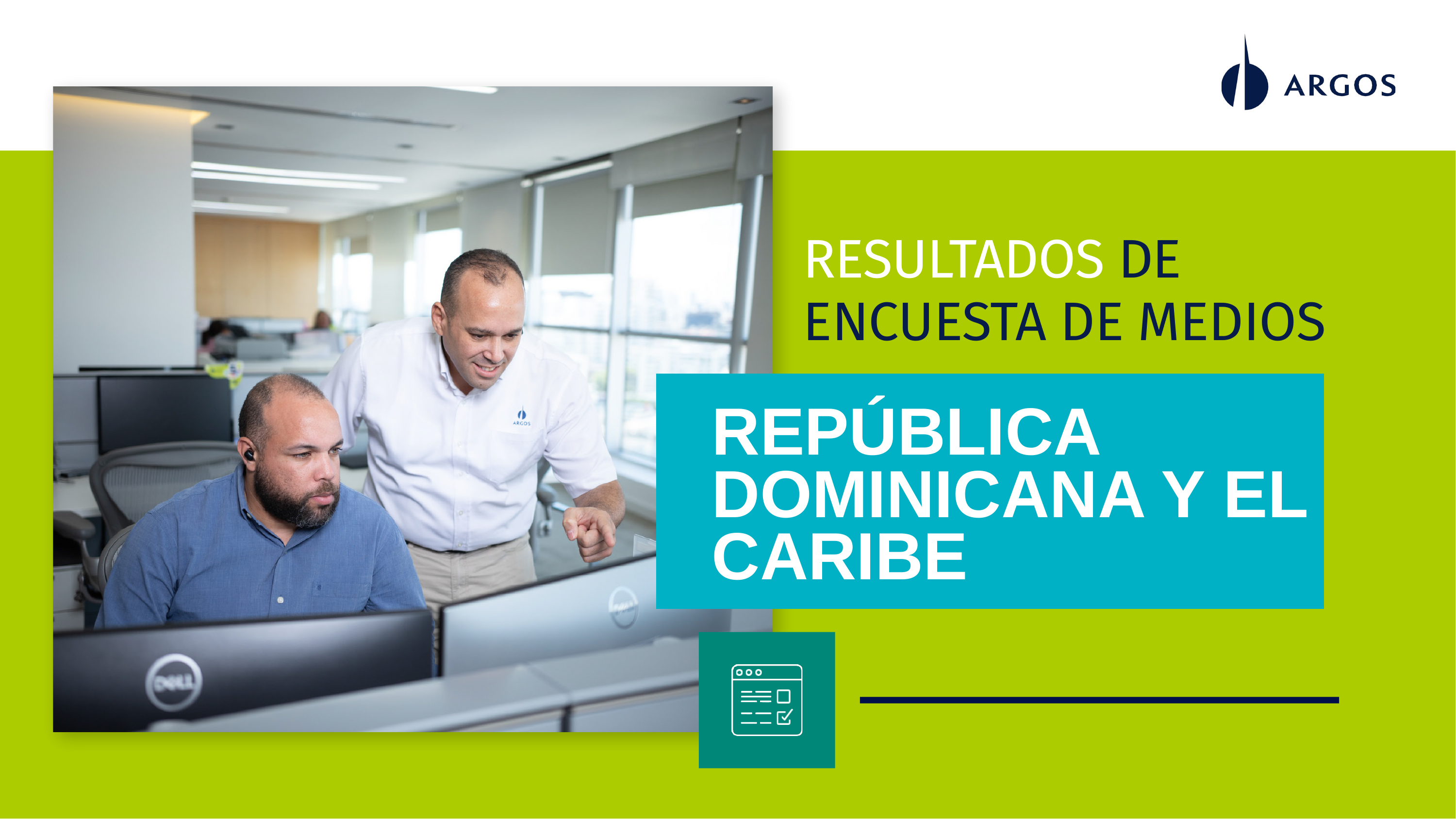

RESULTADOS DE
ENCUESTA DE MEDIOS

REPÚBLICA  DOMINICANA Y EL CARIBE